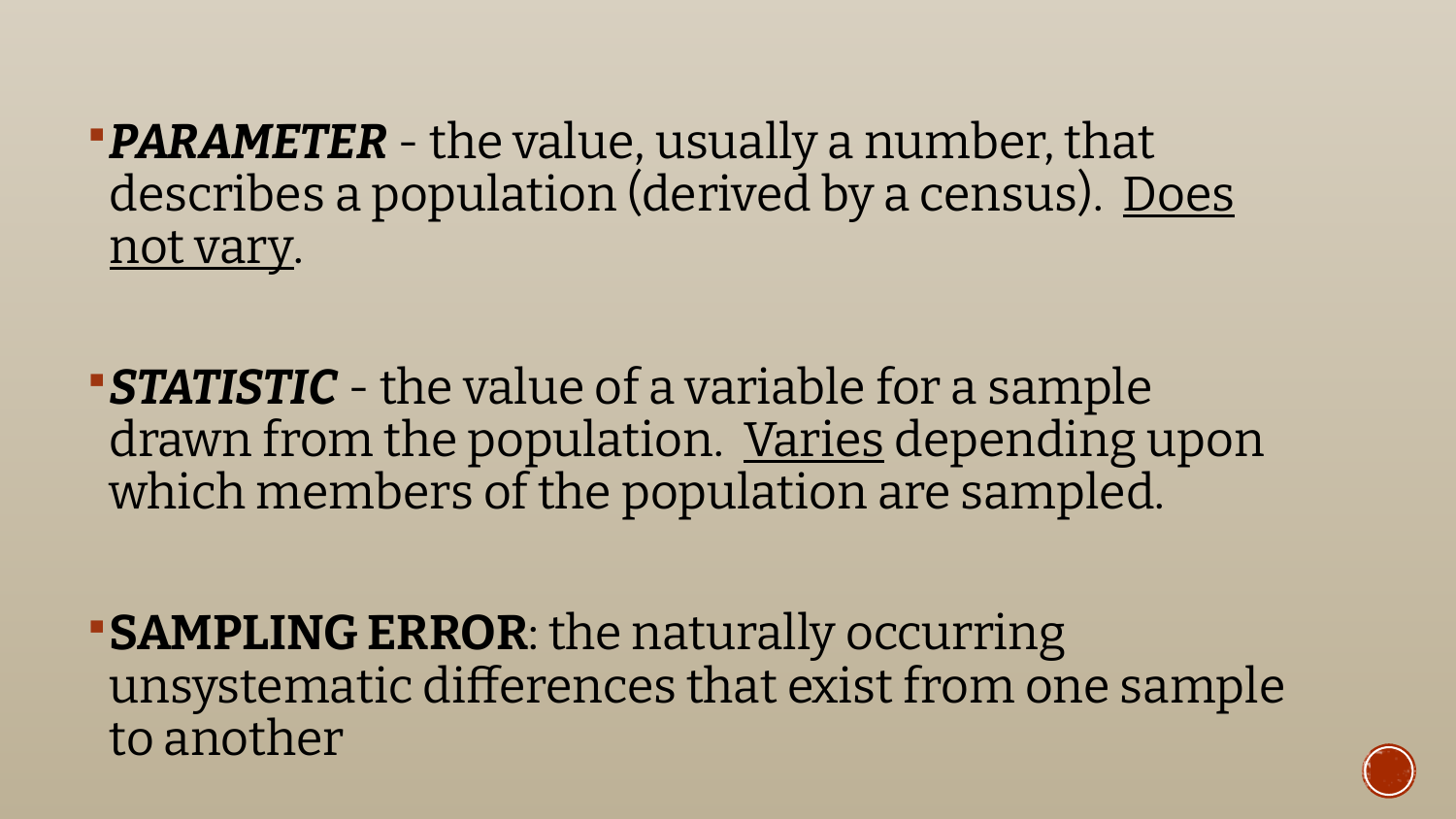

Parameter - the value, usually a number, that describes a population (derived by a census).  Does not vary.

Statistic - the value of a variable for a sample drawn from the population.  Varies depending upon which members of the population are sampled.

Sampling error: the naturally occurring unsystematic differences that exist from one sample to another